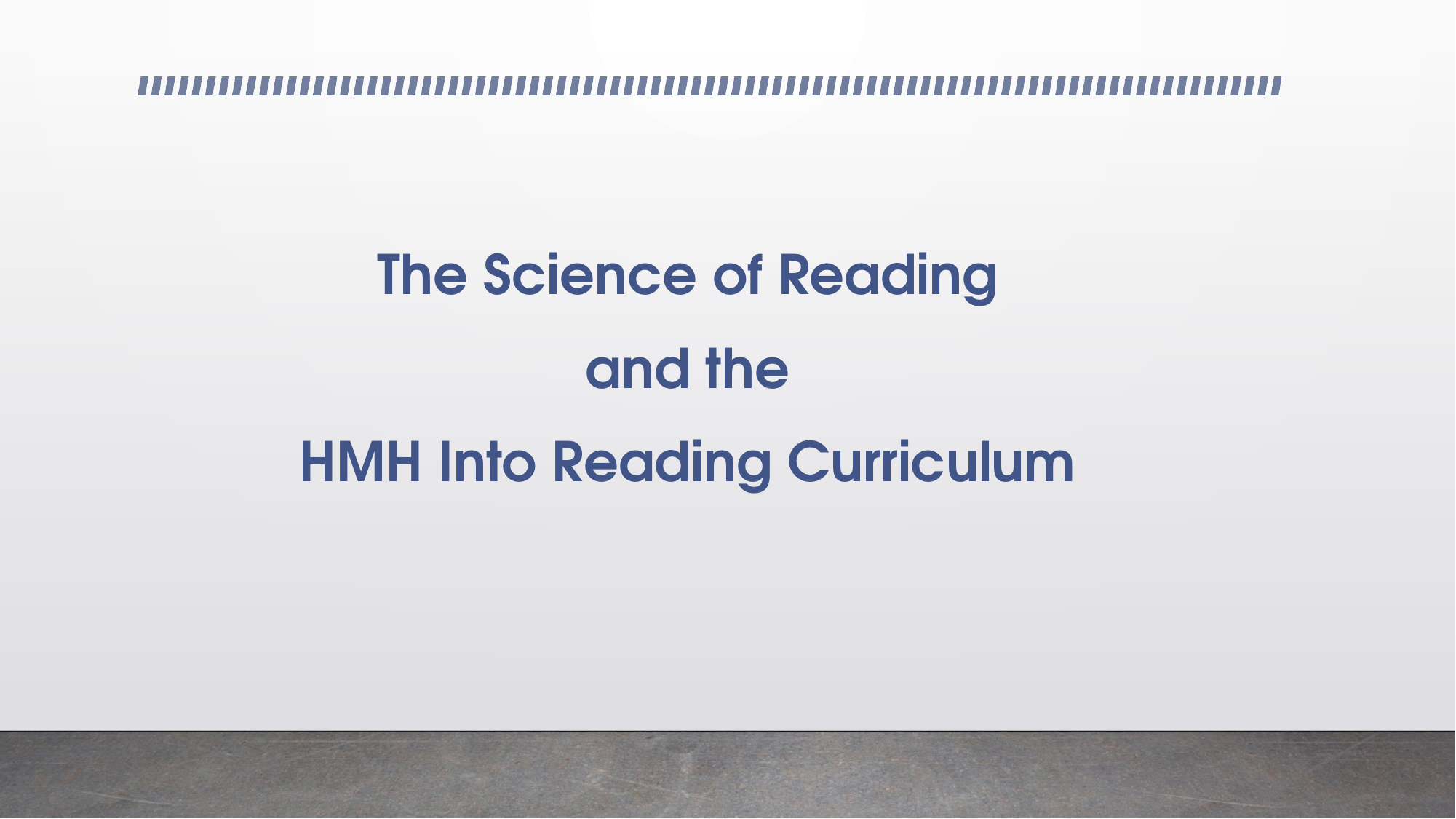

The Science of Reading
and the
HMH Into Reading Curriculum